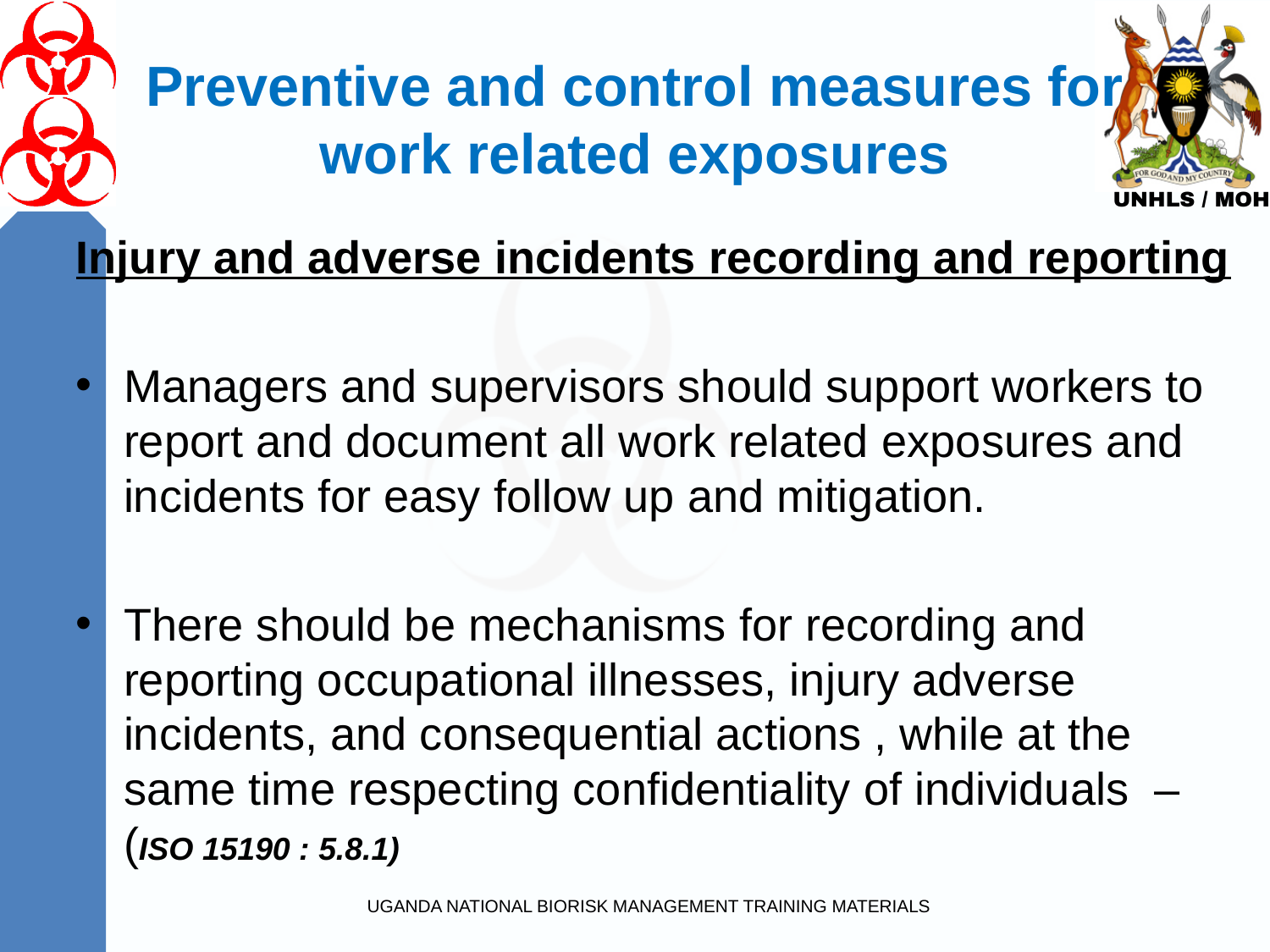

# Preventive and control measures for work related exposures
Injury and adverse incidents recording and reporting

Managers and supervisors should support workers to report and document all work related exposures and incidents for easy follow up and mitigation.

There should be mechanisms for recording and reporting occupational illnesses, injury adverse incidents, and consequential actions , while at the same time respecting confidentiality of individuals  – (ISO 15190 : 5.8.1)

18
UGANDA NATIONAL BIORISK MANAGEMENT TRAINING MATERIALS